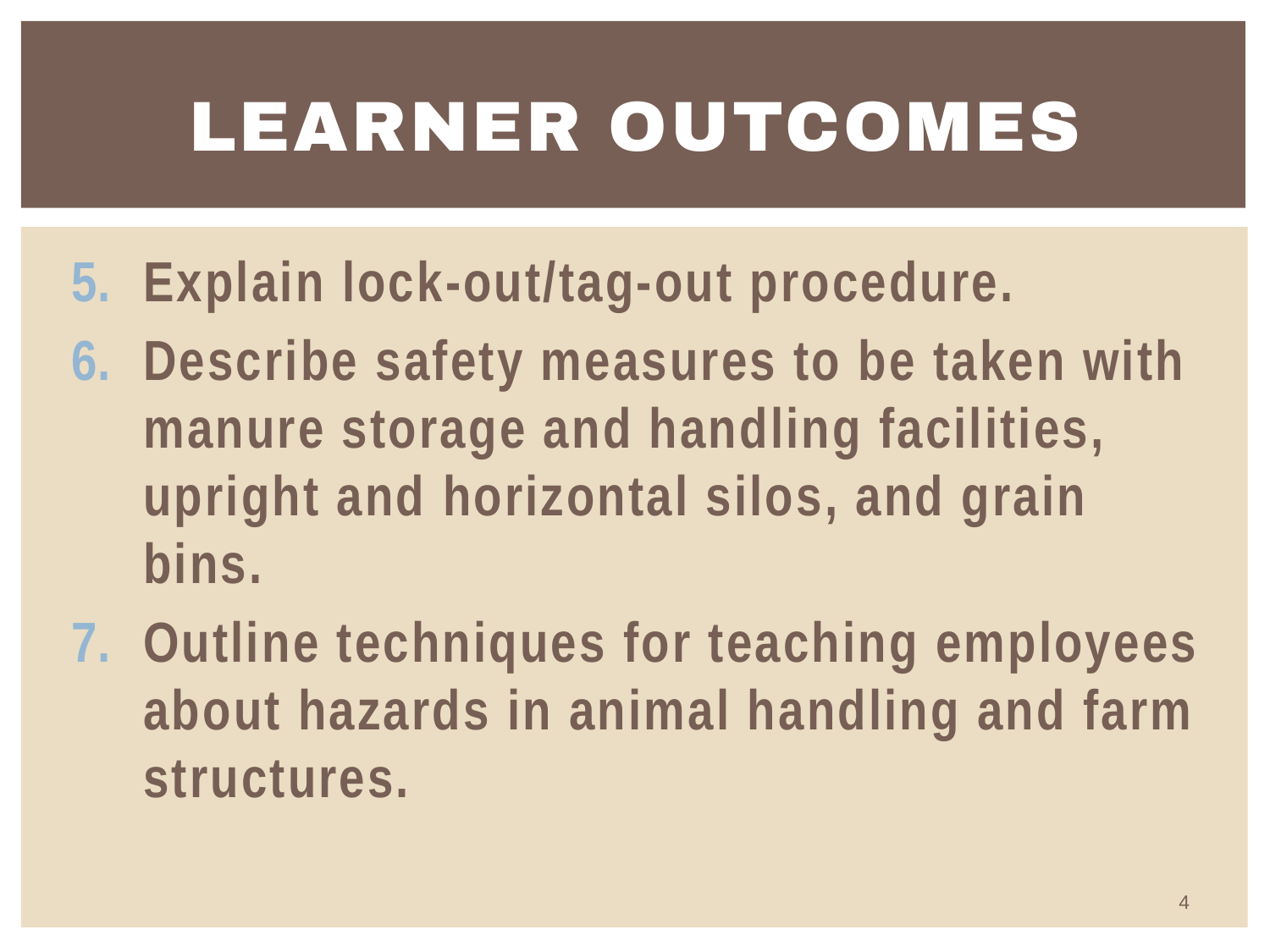

# Learner Outcomes
Explain lock-out/tag-out procedure.
Describe safety measures to be taken with manure storage and handling facilities, upright and horizontal silos, and grain bins.
Outline techniques for teaching employees about hazards in animal handling and farm structures.
4